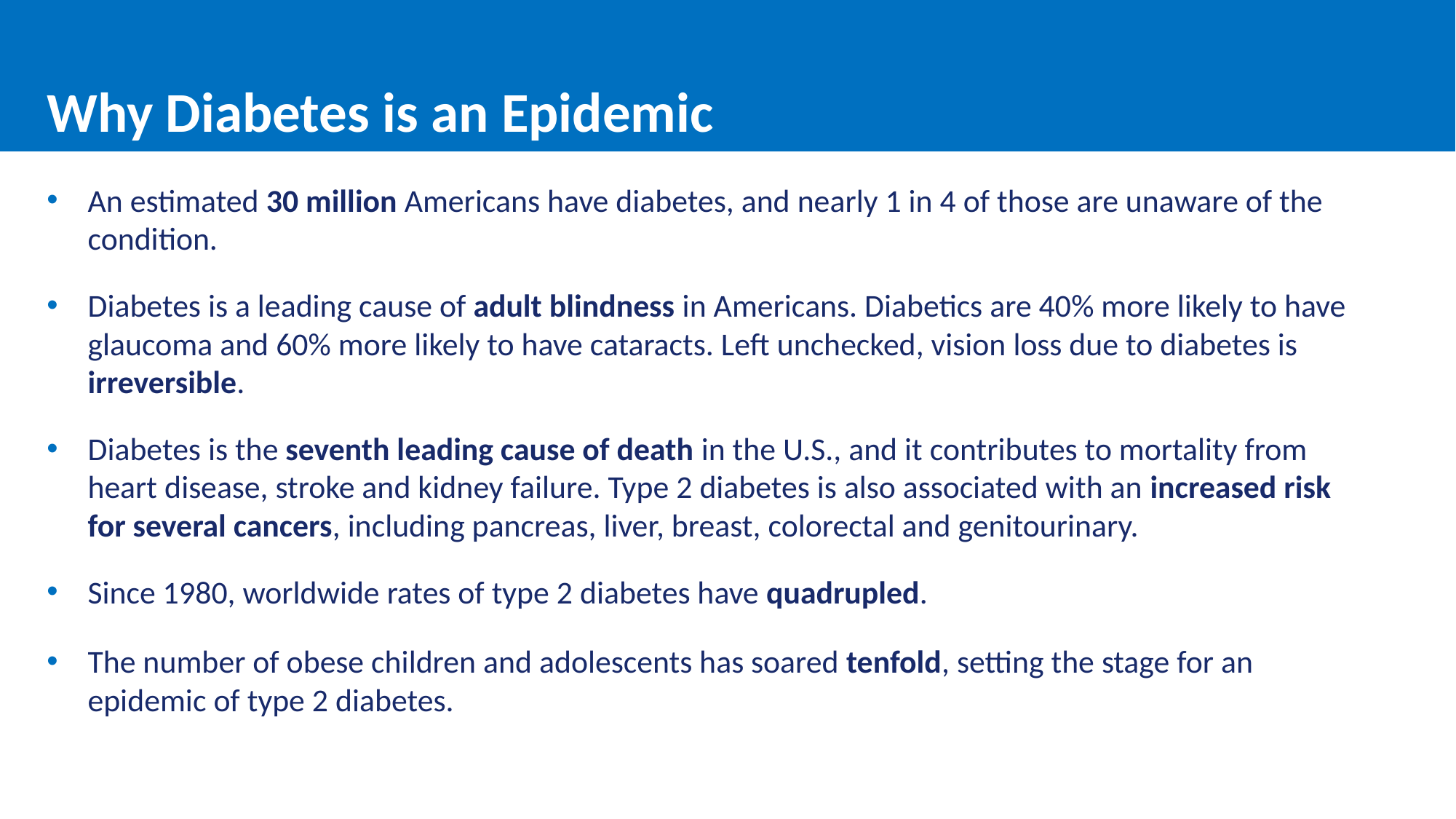

# Why Diabetes is an Epidemic
An estimated 30 million Americans have diabetes, and nearly 1 in 4 of those are unaware of the condition.

Diabetes is a leading cause of adult blindness in Americans. Diabetics are 40% more likely to have glaucoma and 60% more likely to have cataracts. Left unchecked, vision loss due to diabetes is irreversible.

Diabetes is the seventh leading cause of death in the U.S., and it contributes to mortality from heart disease, stroke and kidney failure. Type 2 diabetes is also associated with an increased risk for several cancers, including pancreas, liver, breast, colorectal and genitourinary.

Since 1980, worldwide rates of type 2 diabetes have quadrupled.

The number of obese children and adolescents has soared tenfold, setting the stage for an epidemic of type 2 diabetes.